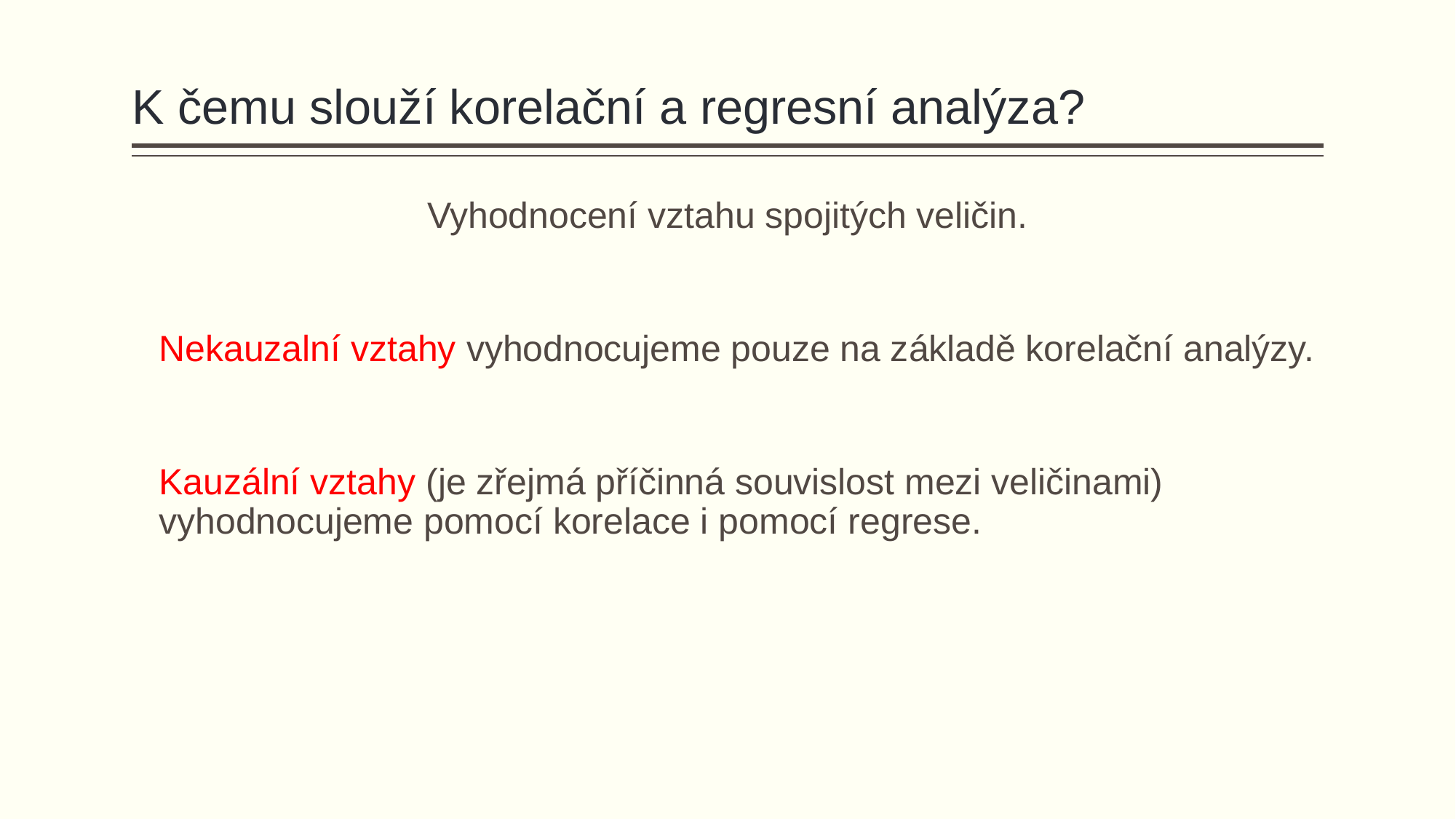

# K čemu slouží korelační a regresní analýza?
Vyhodnocení vztahu spojitých veličin.

	Nekauzalní vztahy vyhodnocujeme pouze na základě korelační analýzy.

	Kauzální vztahy (je zřejmá příčinná souvislost mezi veličinami) vyhodnocujeme pomocí korelace i pomocí regrese.